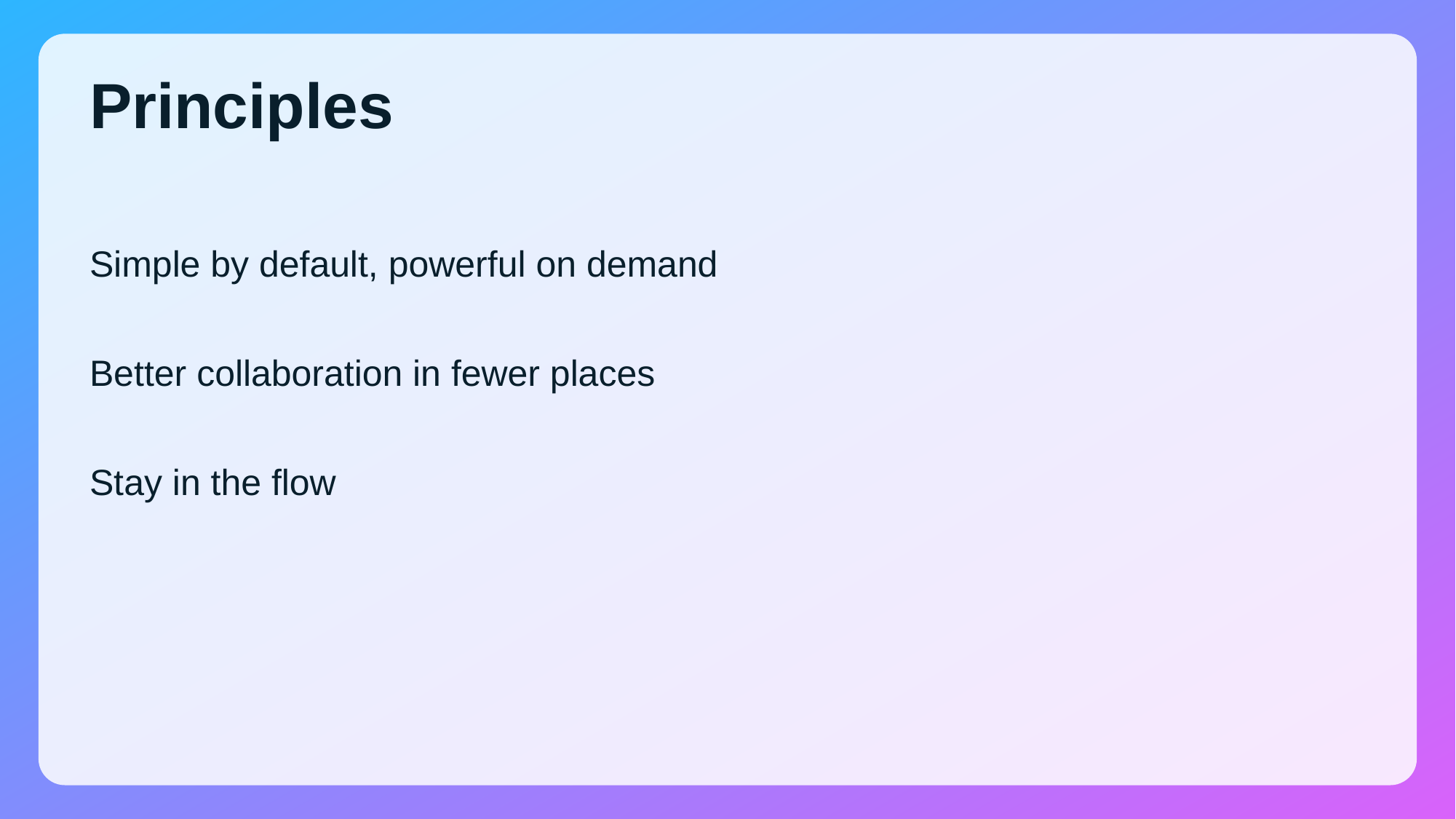

# Principles

Simple by default, powerful on demand

Better collaboration in fewer places

Stay in the flow